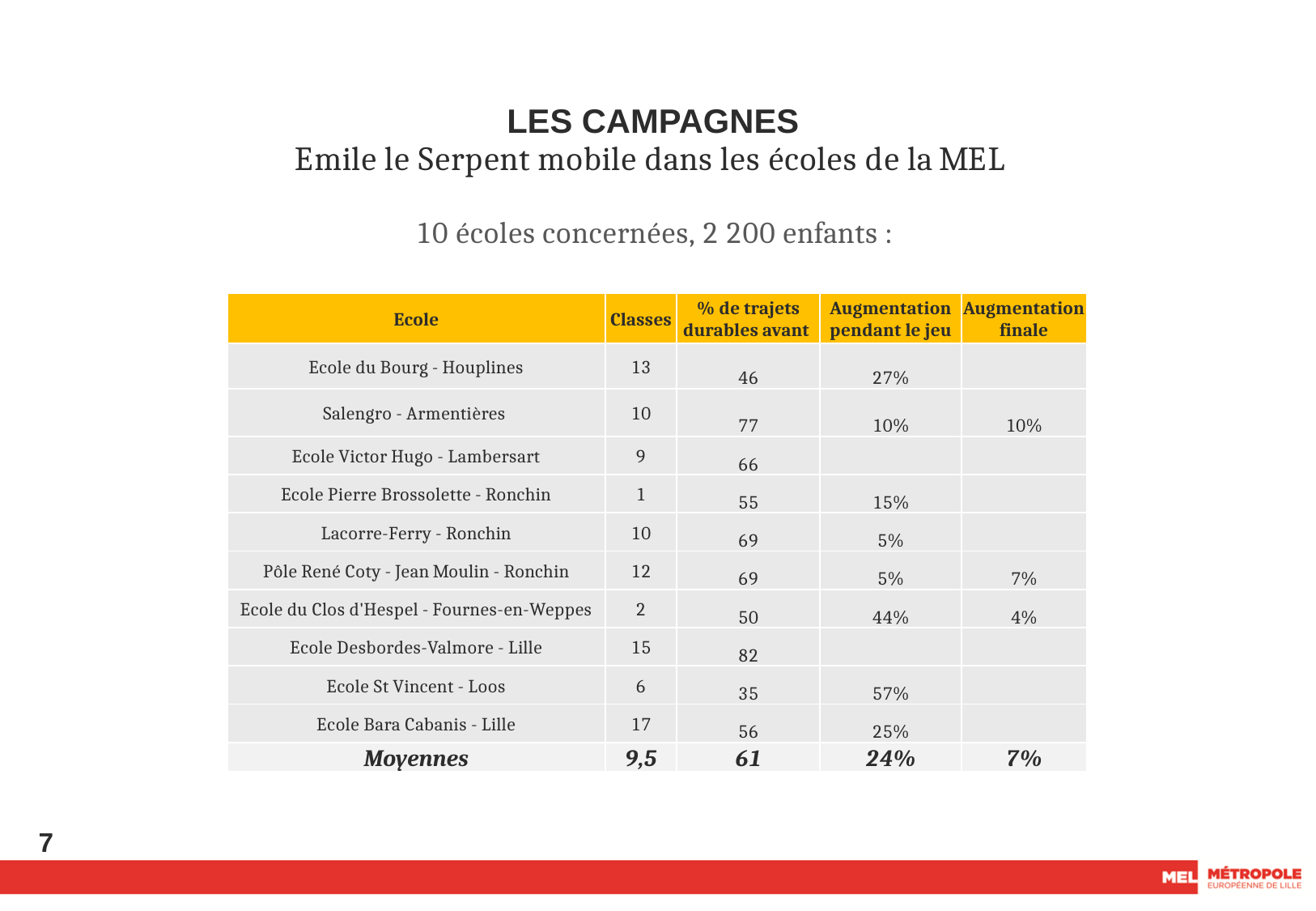

# Les campagnes
Emile le Serpent mobile dans les écoles de la MEL
10 écoles concernées, 2 200 enfants :
| Ecole | Classes | % de trajets durables avant | Augmentation pendant le jeu | Augmentation finale |
| --- | --- | --- | --- | --- |
| Ecole du Bourg - Houplines | 13 | 46 | 27% |  |
| Salengro - Armentières | 10 | 77 | 10% | 10% |
| Ecole Victor Hugo - Lambersart | 9 | 66 |  |  |
| Ecole Pierre Brossolette - Ronchin | 1 | 55 | 15% |  |
| Lacorre-Ferry - Ronchin | 10 | 69 | 5% |  |
| Pôle René Coty - Jean Moulin - Ronchin | 12 | 69 | 5% | 7% |
| Ecole du Clos d'Hespel - Fournes-en-Weppes | 2 | 50 | 44% | 4% |
| Ecole Desbordes-Valmore - Lille | 15 | 82 |  |  |
| Ecole St Vincent - Loos | 6 | 35 | 57% |  |
| Ecole Bara Cabanis - Lille | 17 | 56 | 25% |  |
| Moyennes | 9,5 | 61 | 24% | 7% |
7